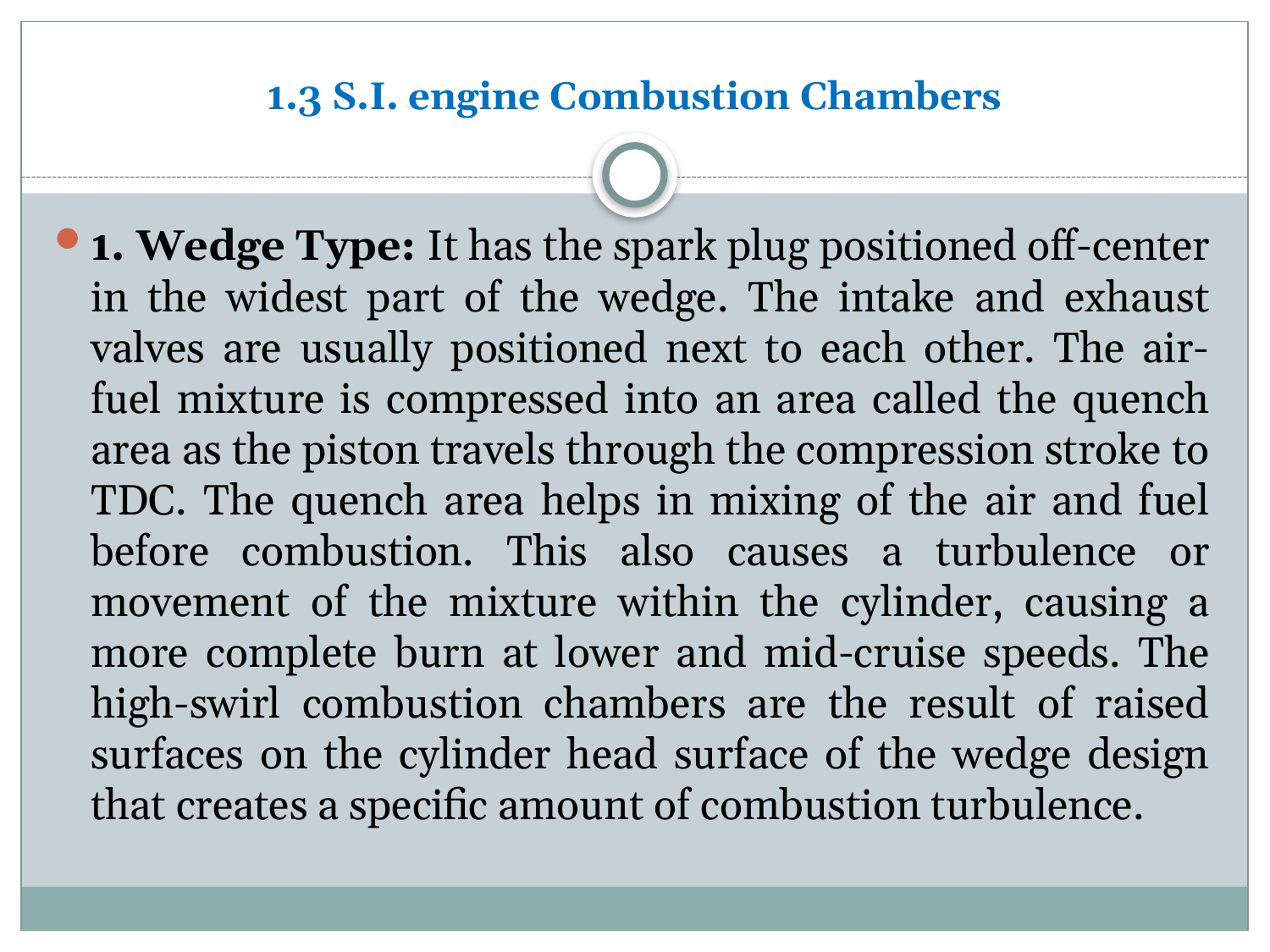

# 1.3 S.I. engine Combustion Chambers
1. Wedge Type: It has the spark plug positioned off-center in the widest part of the wedge. The intake and exhaust valves are usually positioned next to each other. The air-fuel mixture is compressed into an area called the quench area as the piston travels through the compression stroke to TDC. The quench area helps in mixing of the air and fuel before combustion. This also causes a turbulence or movement of the mixture within the cylinder, causing a more complete burn at lower and mid-cruise speeds. The high-swirl combustion chambers are the result of raised surfaces on the cylinder head surface of the wedge design that creates a specific amount of combustion turbulence.